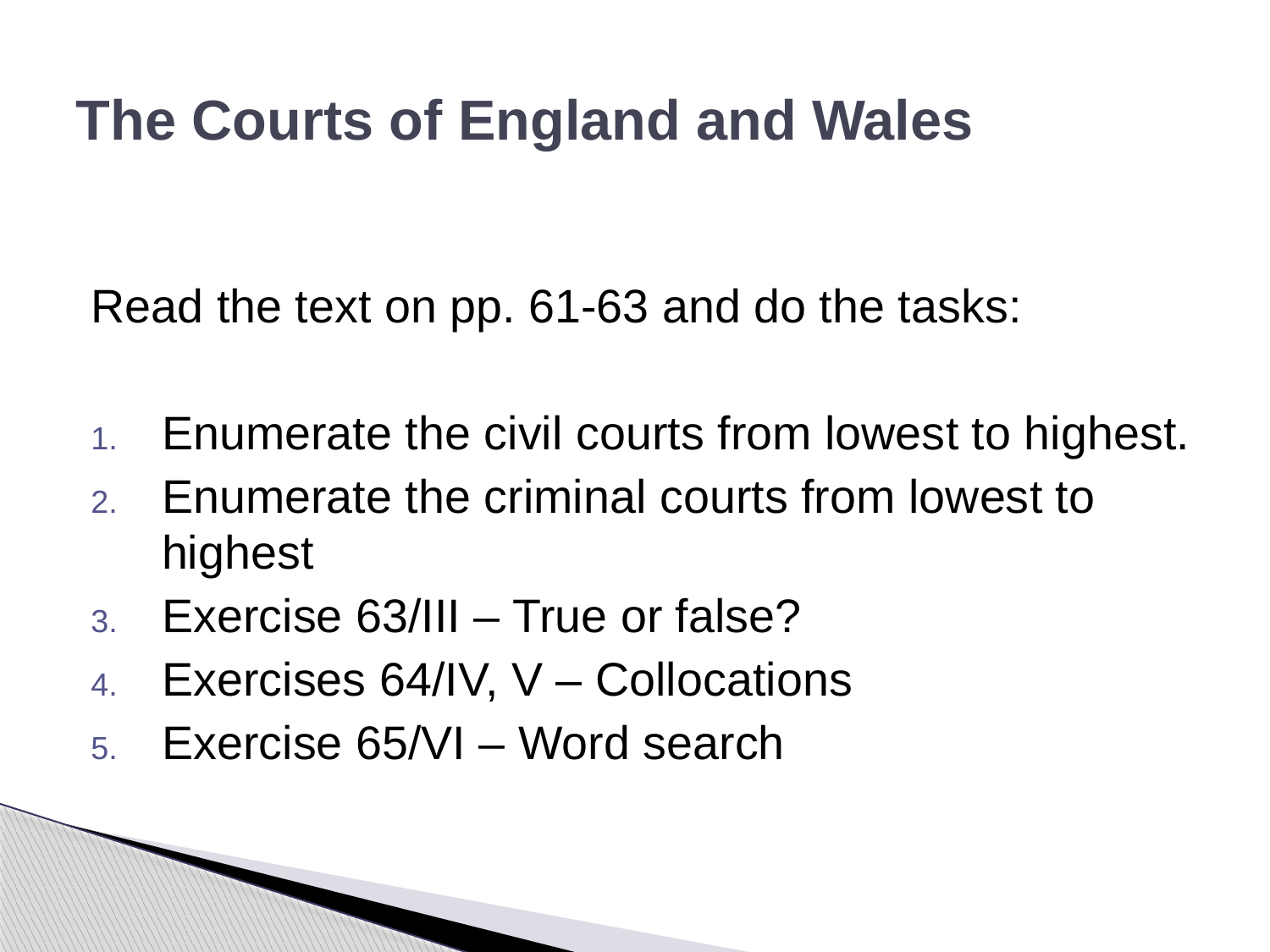

# The Courts of England and Wales

Read the text on pp. 61-63 and do the tasks:

Enumerate the civil courts from lowest to highest.
Enumerate the criminal courts from lowest to highest
Exercise 63/III – True or false?
Exercises 64/IV, V – Collocations
Exercise 65/VI – Word search